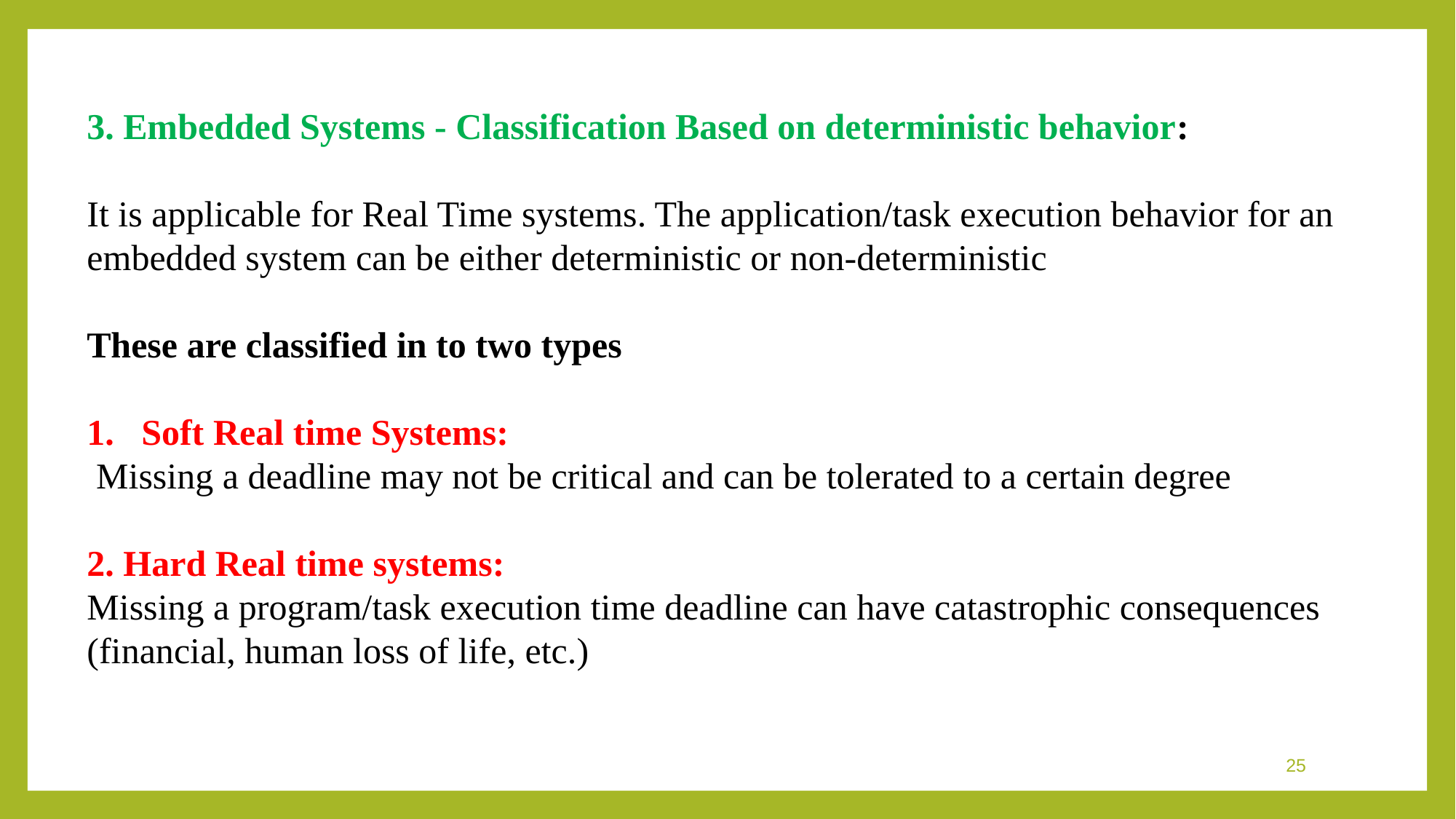

3. Embedded Systems - Classification Based on deterministic behavior:

It is applicable for Real Time systems. The application/task execution behavior for an embedded system can be either deterministic or non-deterministic

These are classified in to two types

Soft Real time Systems:
 Missing a deadline may not be critical and can be tolerated to a certain degree

2. Hard Real time systems:
Missing a program/task execution time deadline can have catastrophic consequences (financial, human loss of life, etc.)
25